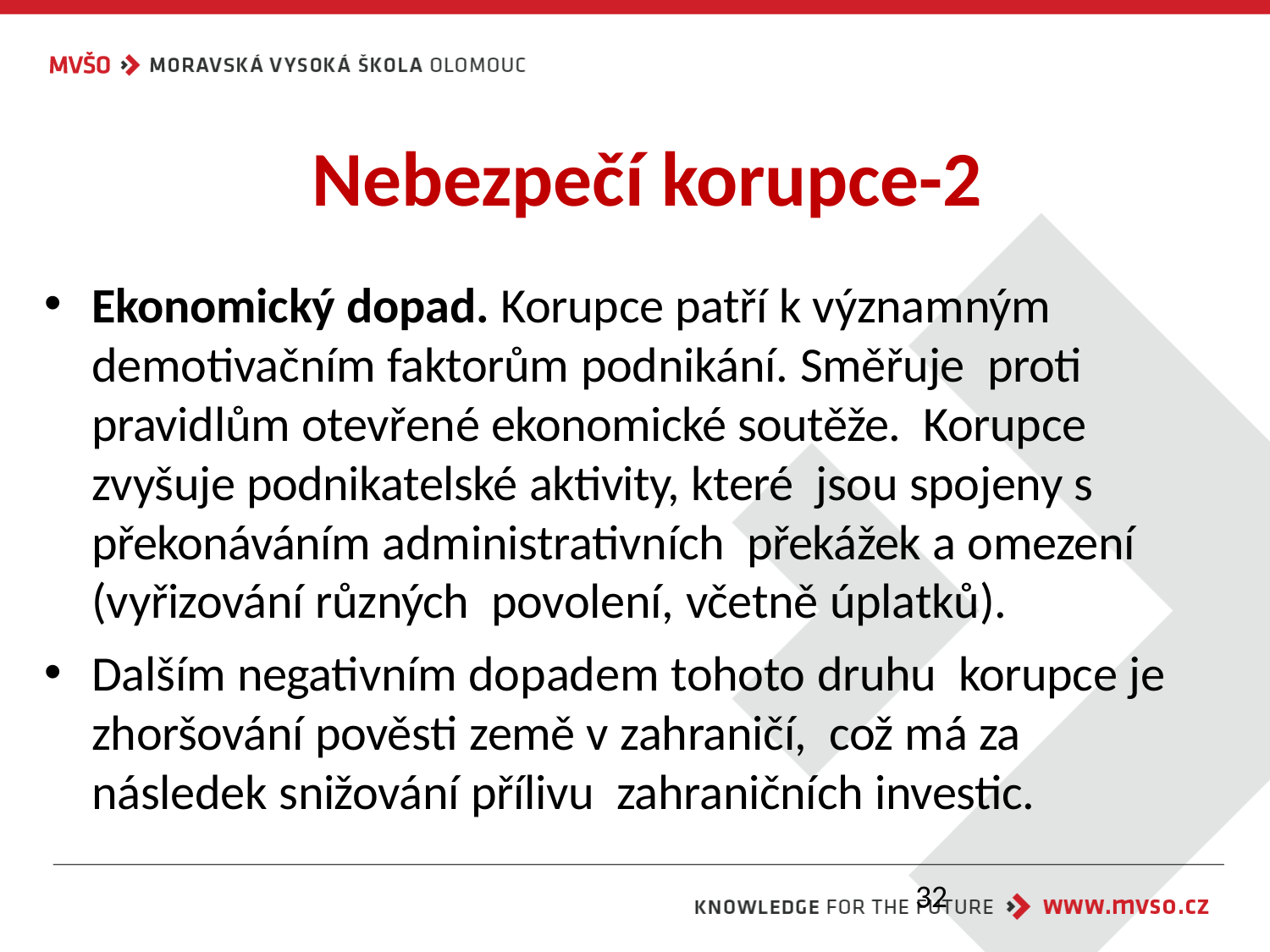

Nebezpečí korupce-2

Ekonomický dopad. Korupce patří k významným  demotivačním faktorům podnikání. Směřuje  proti pravidlům otevřené ekonomické soutěže.  Korupce zvyšuje podnikatelské aktivity, které  jsou spojeny s překonáváním administrativních  překážek a omezení (vyřizování různých  povolení, včetně úplatků).
Dalším negativním dopadem tohoto druhu  korupce je zhoršování pověsti země v zahraničí,  což má za následek snižování přílivu  zahraničních investic.
32